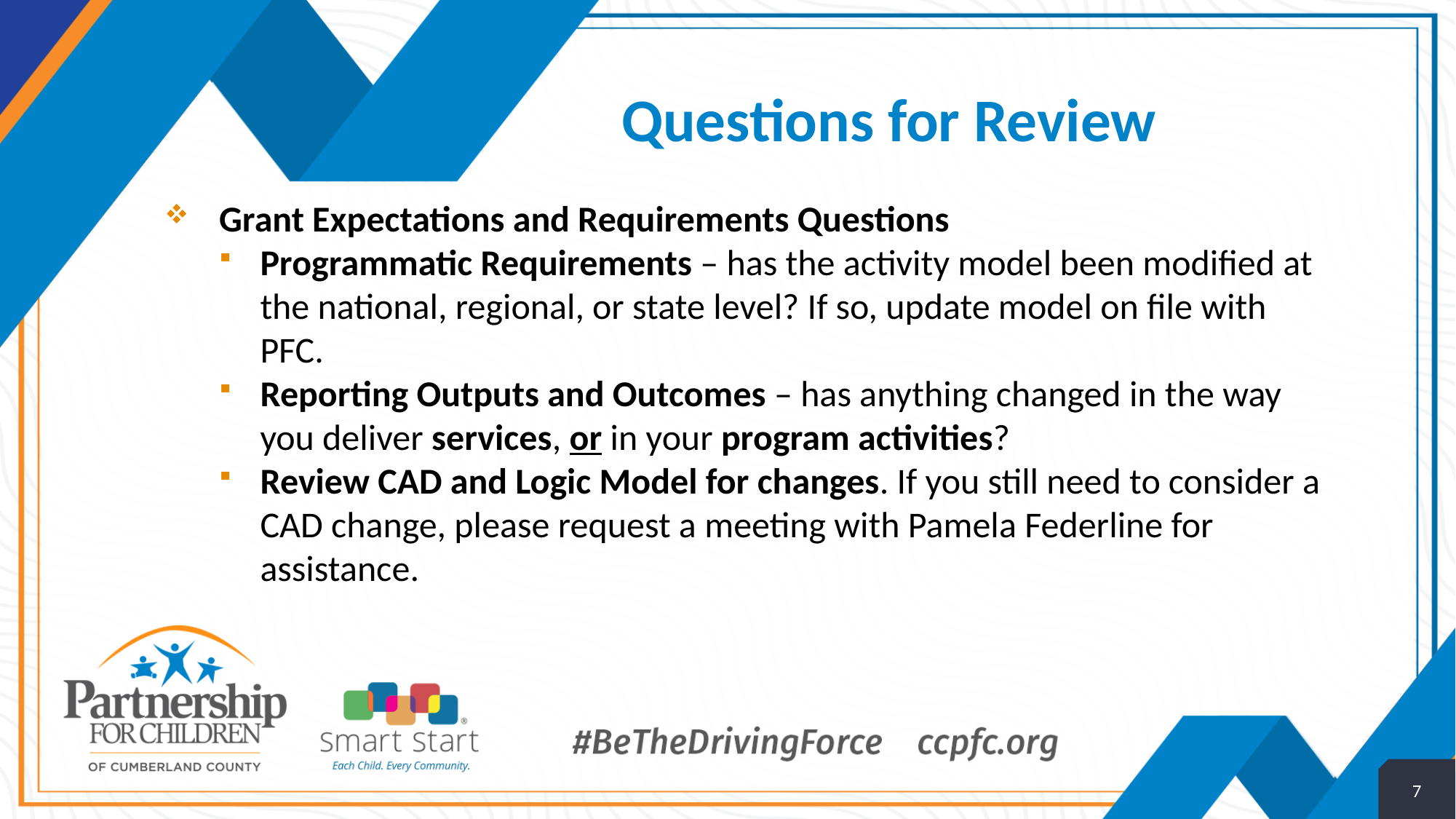

# Questions for Review

Grant Expectations and Requirements Questions
Programmatic Requirements – has the activity model been modified at the national, regional, or state level? If so, update model on file with PFC.
Reporting Outputs and Outcomes – has anything changed in the way you deliver services, or in your program activities?
Review CAD and Logic Model for changes. If you still need to consider a CAD change, please request a meeting with Pamela Federline for assistance.

7